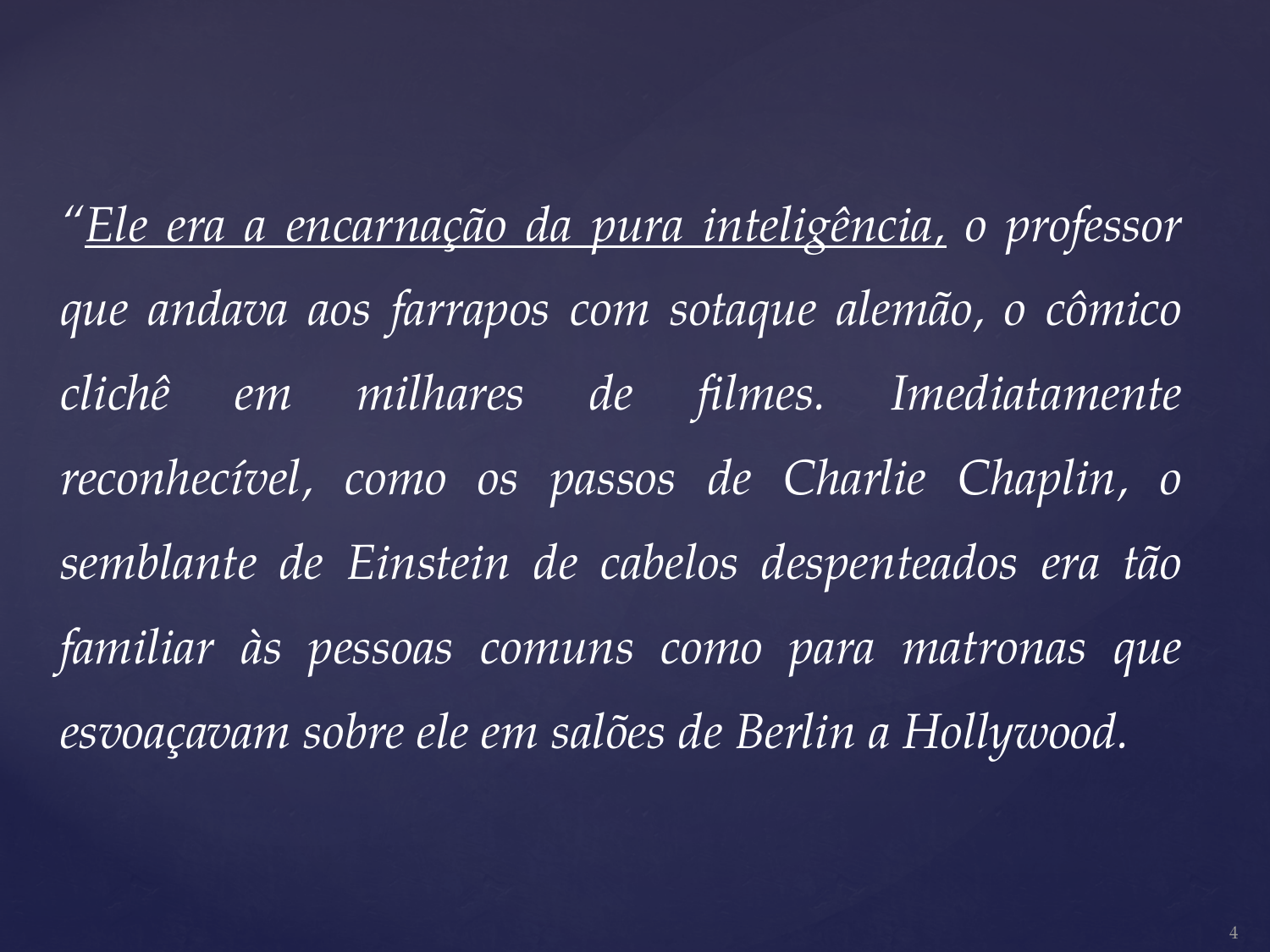

“Ele era a encarnação da pura inteligência, o professor que andava aos farrapos com sotaque alemão, o cômico clichê em milhares de filmes. Imediatamente reconhecível, como os passos de Charlie Chaplin, o semblante de Einstein de cabelos despenteados era tão familiar às pessoas comuns como para matronas que esvoaçavam sobre ele em salões de Berlin a Hollywood.
4